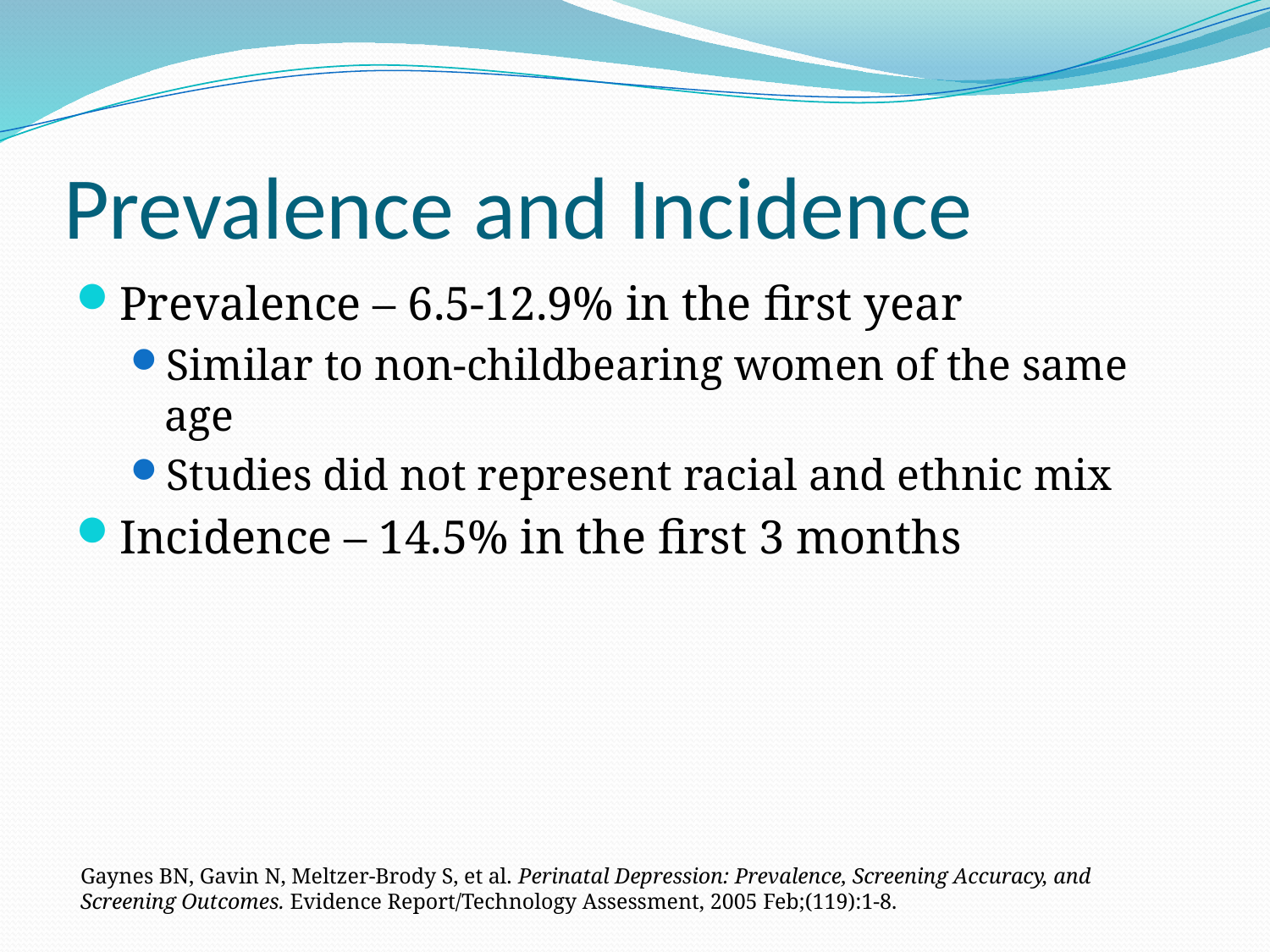

# Prevalence and Incidence
Prevalence – 6.5-12.9% in the first year
Similar to non-childbearing women of the same age
Studies did not represent racial and ethnic mix
Incidence – 14.5% in the first 3 months
Gaynes BN, Gavin N, Meltzer-Brody S, et al. Perinatal Depression: Prevalence, Screening Accuracy, and Screening Outcomes. Evidence Report/Technology Assessment, 2005 Feb;(119):1-8.